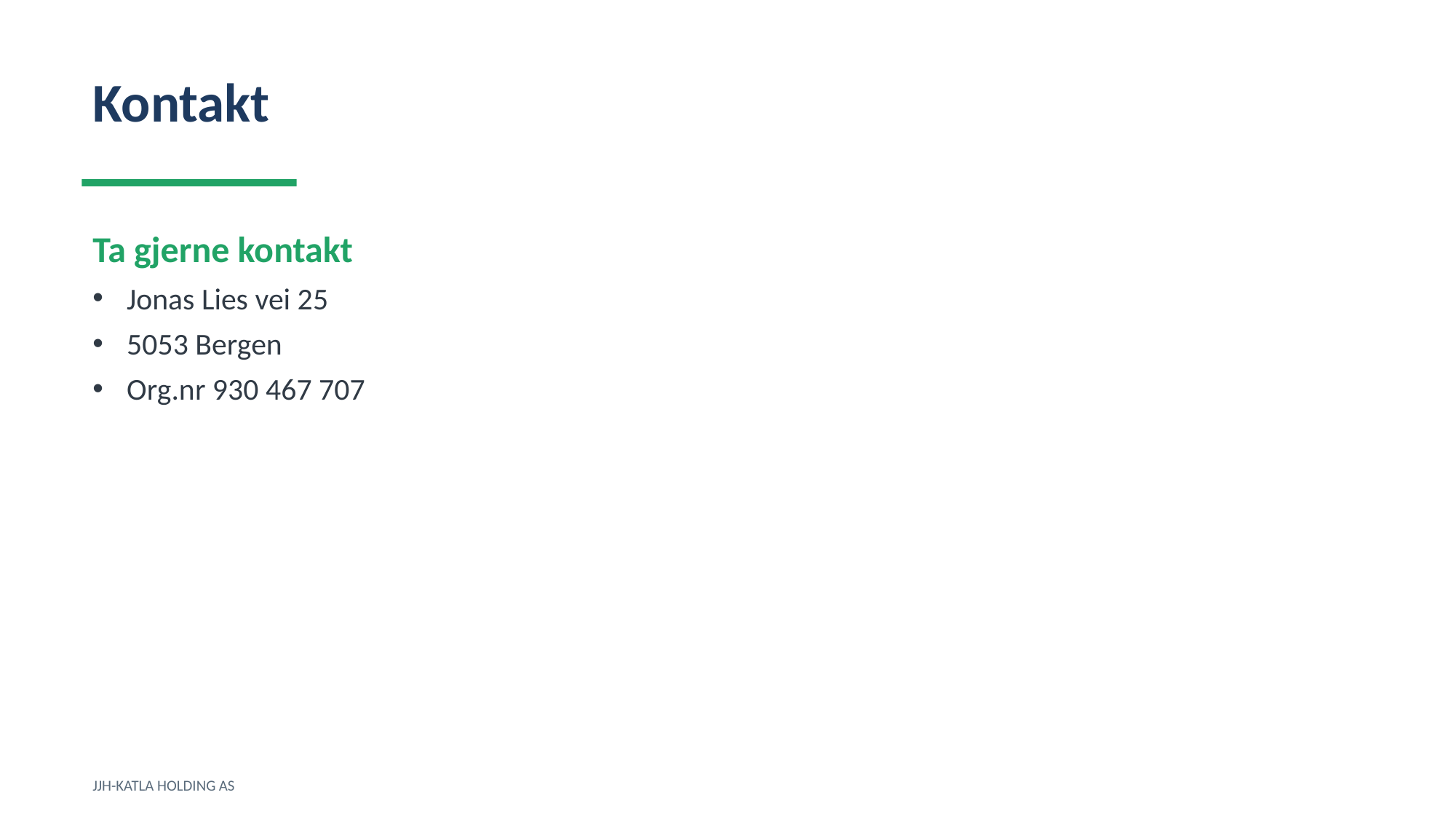

Kontakt

Ta gjerne kontakt
Jonas Lies vei 25
5053 Bergen
Org.nr 930 467 707
JJH-KATLA HOLDING AS